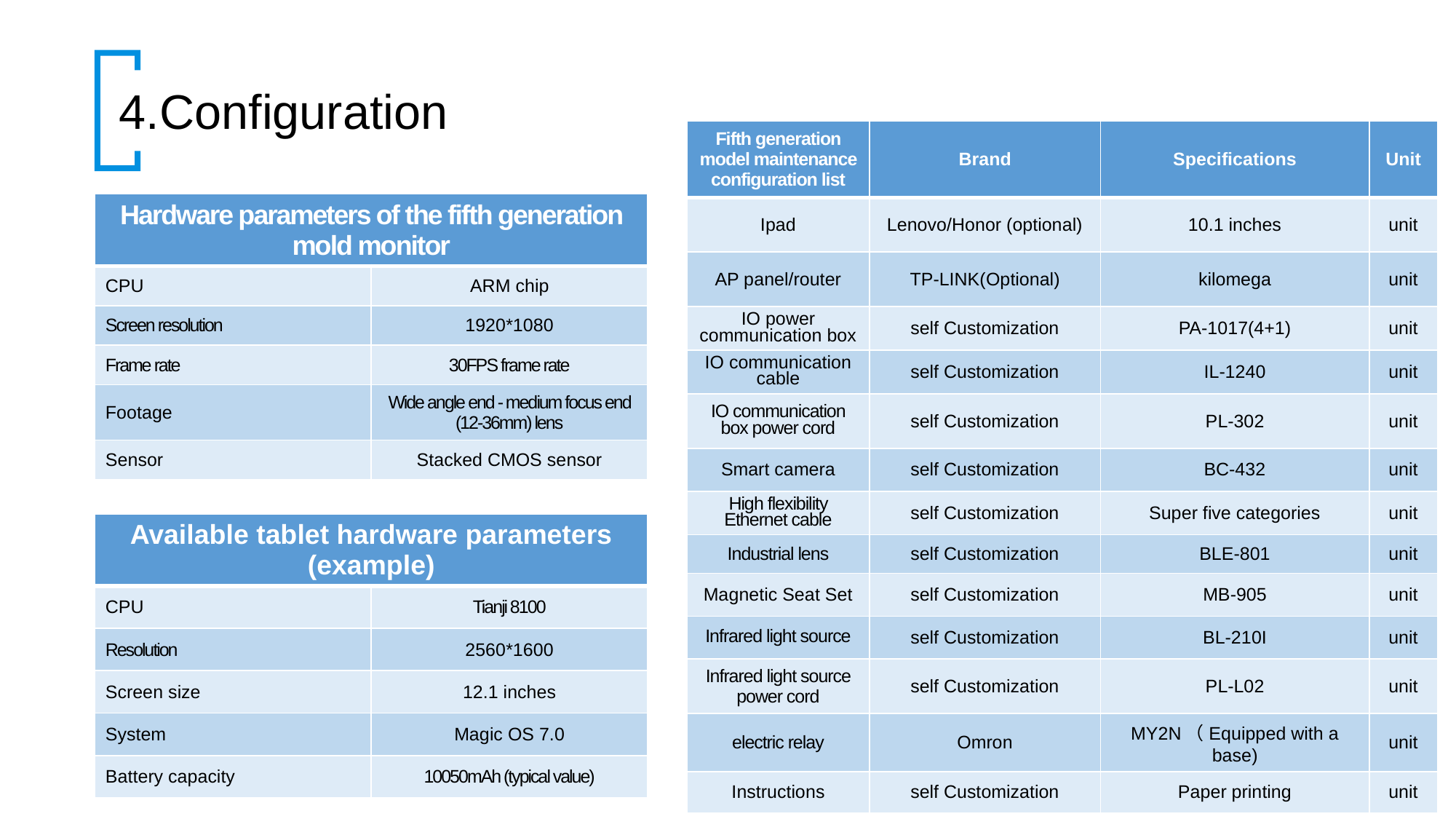

4.Configuration
| Fifth generation model maintenance configuration list | Brand | Specifications | Unit |
| --- | --- | --- | --- |
| Ipad | Lenovo/Honor (optional) | 10.1 inches | unit |
| AP panel/router | TP-LINK(Optional) | kilomega | unit |
| IO power communication box | self Customization | PA-1017(4+1) | unit |
| IO communication cable | self Customization | IL-1240 | unit |
| IO communication box power cord | self Customization | PL-302 | unit |
| Smart camera | self Customization | BC-432 | unit |
| High flexibility Ethernet cable | self Customization | Super five categories | unit |
| Industrial lens | self Customization | BLE-801 | unit |
| Magnetic Seat Set | self Customization | MB-905 | unit |
| Infrared light source | self Customization | BL-210I | unit |
| Infrared light source power cord | self Customization | PL-L02 | unit |
| electric relay | Omron | MY2N（Equipped with a base) | unit |
| Instructions | self Customization | Paper printing | unit |
| Hardware parameters of the fifth generation mold monitor |  |
| --- | --- |
| CPU | ARM chip |
| Screen resolution | 1920\*1080 |
| Frame rate | 30FPS frame rate |
| Footage | Wide angle end - medium focus end (12-36mm) lens |
| Sensor | Stacked CMOS sensor |
| Available tablet hardware parameters (example) |  |
| --- | --- |
| CPU | Tianji 8100 |
| Resolution | 2560\*1600 |
| Screen size | 12.1 inches |
| System | Magic OS 7.0 |
| Battery capacity | 10050mAh (typical value) |